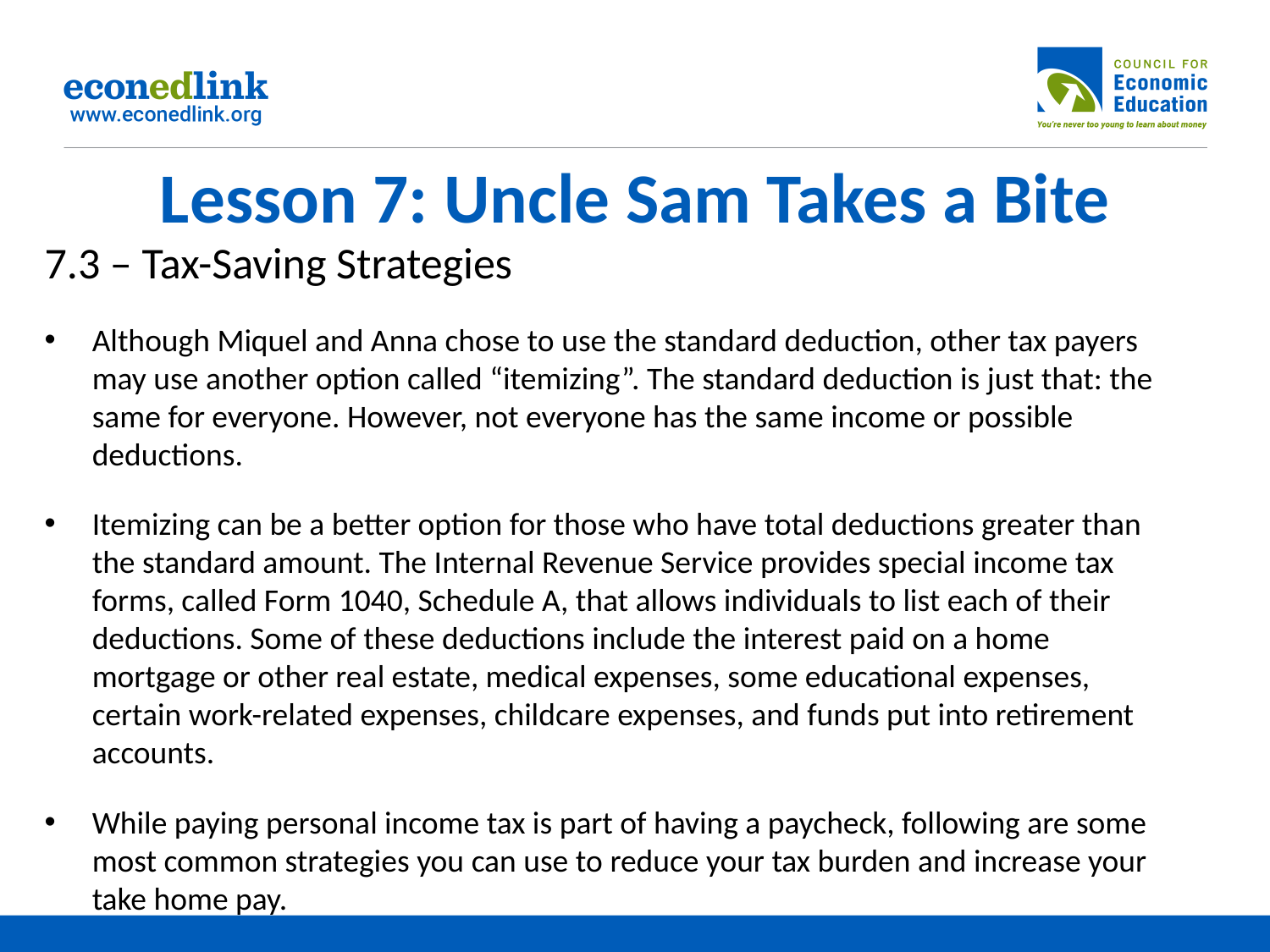

# Lesson 7: Uncle Sam Takes a Bite
7.3 – Tax-Saving Strategies
Although Miquel and Anna chose to use the standard deduction, other tax payers may use another option called “itemizing”. The standard deduction is just that: the same for everyone. However, not everyone has the same income or possible deductions.
Itemizing can be a better option for those who have total deductions greater than the standard amount. The Internal Revenue Service provides special income tax forms, called Form 1040, Schedule A, that allows individuals to list each of their deductions. Some of these deductions include the interest paid on a home mortgage or other real estate, medical expenses, some educational expenses, certain work-related expenses, childcare expenses, and funds put into retirement accounts.
While paying personal income tax is part of having a paycheck, following are some most common strategies you can use to reduce your tax burden and increase your take home pay.